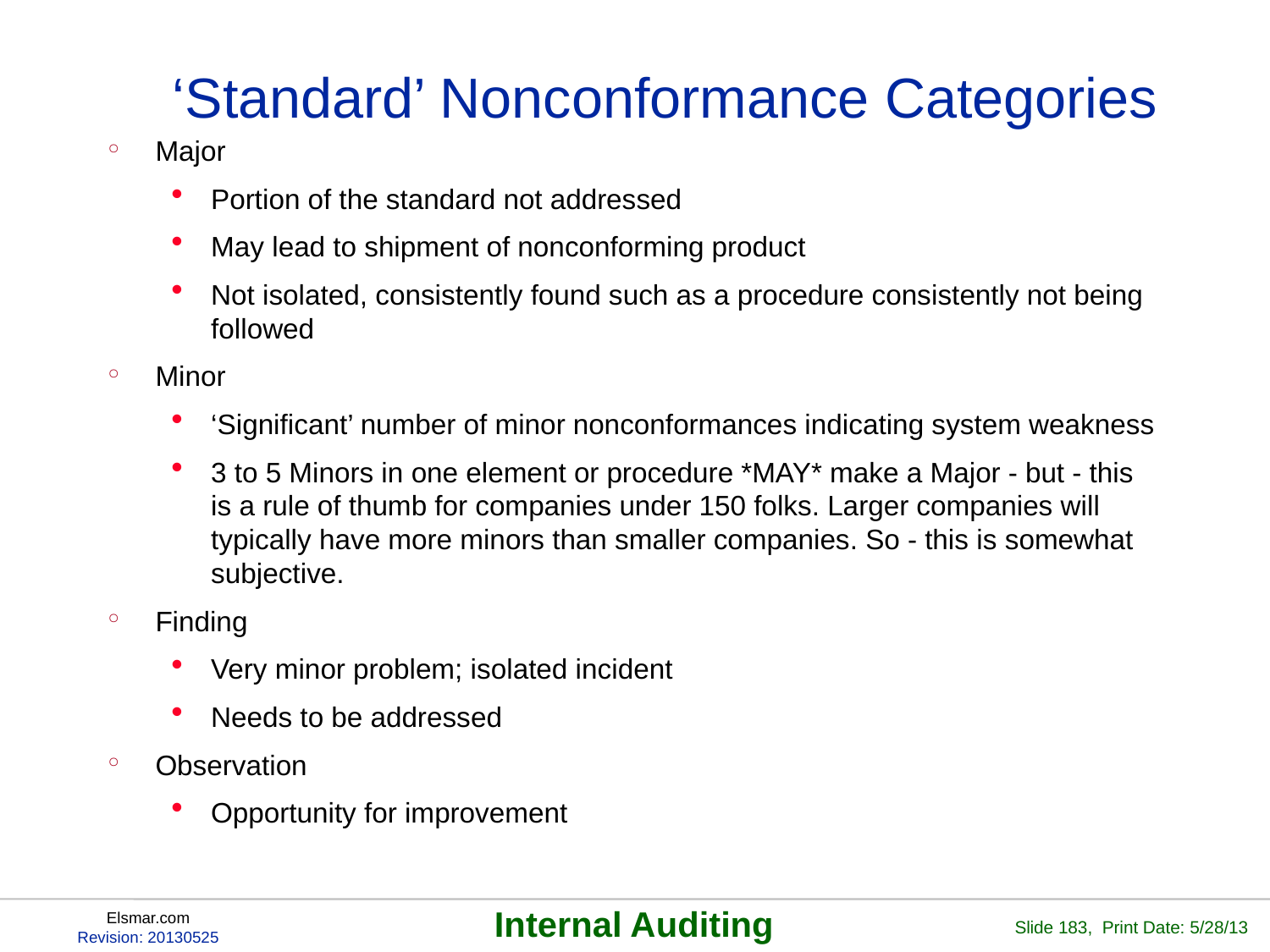

# ‘Standard’ Nonconformance Categories
Major
Portion of the standard not addressed
May lead to shipment of nonconforming product
Not isolated, consistently found such as a procedure consistently not being followed
Minor
‘Significant’ number of minor nonconformances indicating system weakness
3 to 5 Minors in one element or procedure *MAY* make a Major - but - this is a rule of thumb for companies under 150 folks. Larger companies will typically have more minors than smaller companies. So - this is somewhat subjective.
Finding
Very minor problem; isolated incident
Needs to be addressed
Observation
Opportunity for improvement